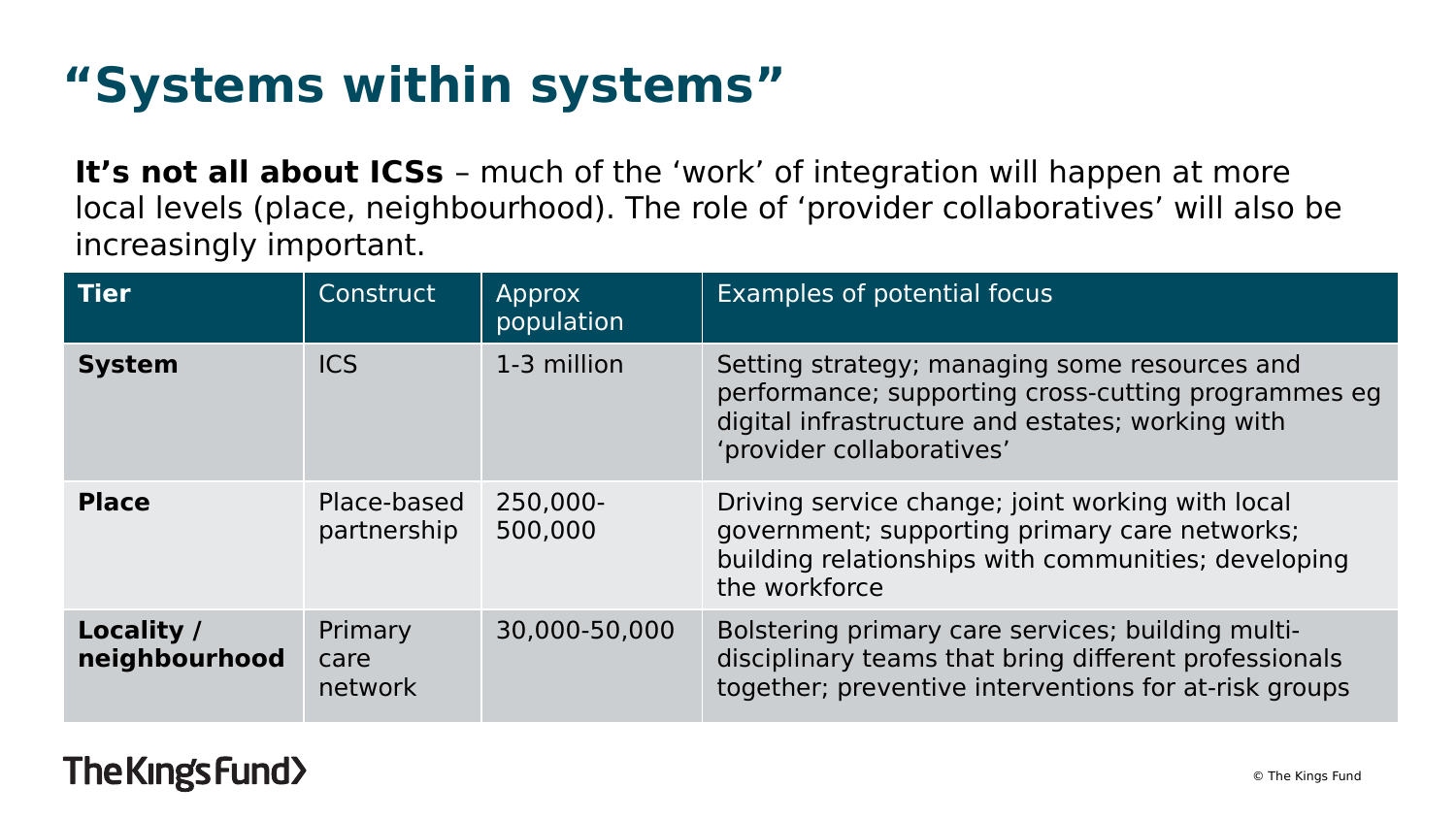

# “Systems within systems”
It’s not all about ICSs – much of the ‘work’ of integration will happen at more local levels (place, neighbourhood). The role of ‘provider collaboratives’ will also be increasingly important.
| Tier | Construct | Approx population | Examples of potential focus |
| --- | --- | --- | --- |
| System | ICS | 1-3 million | Setting strategy; managing some resources and performance; supporting cross-cutting programmes eg digital infrastructure and estates; working with ‘provider collaboratives’ |
| Place | Place-based partnership | 250,000-500,000 | Driving service change; joint working with local government; supporting primary care networks; building relationships with communities; developing the workforce |
| Locality / neighbourhood | Primary care network | 30,000-50,000 | Bolstering primary care services; building multi-disciplinary teams that bring different professionals together; preventive interventions for at-risk groups |